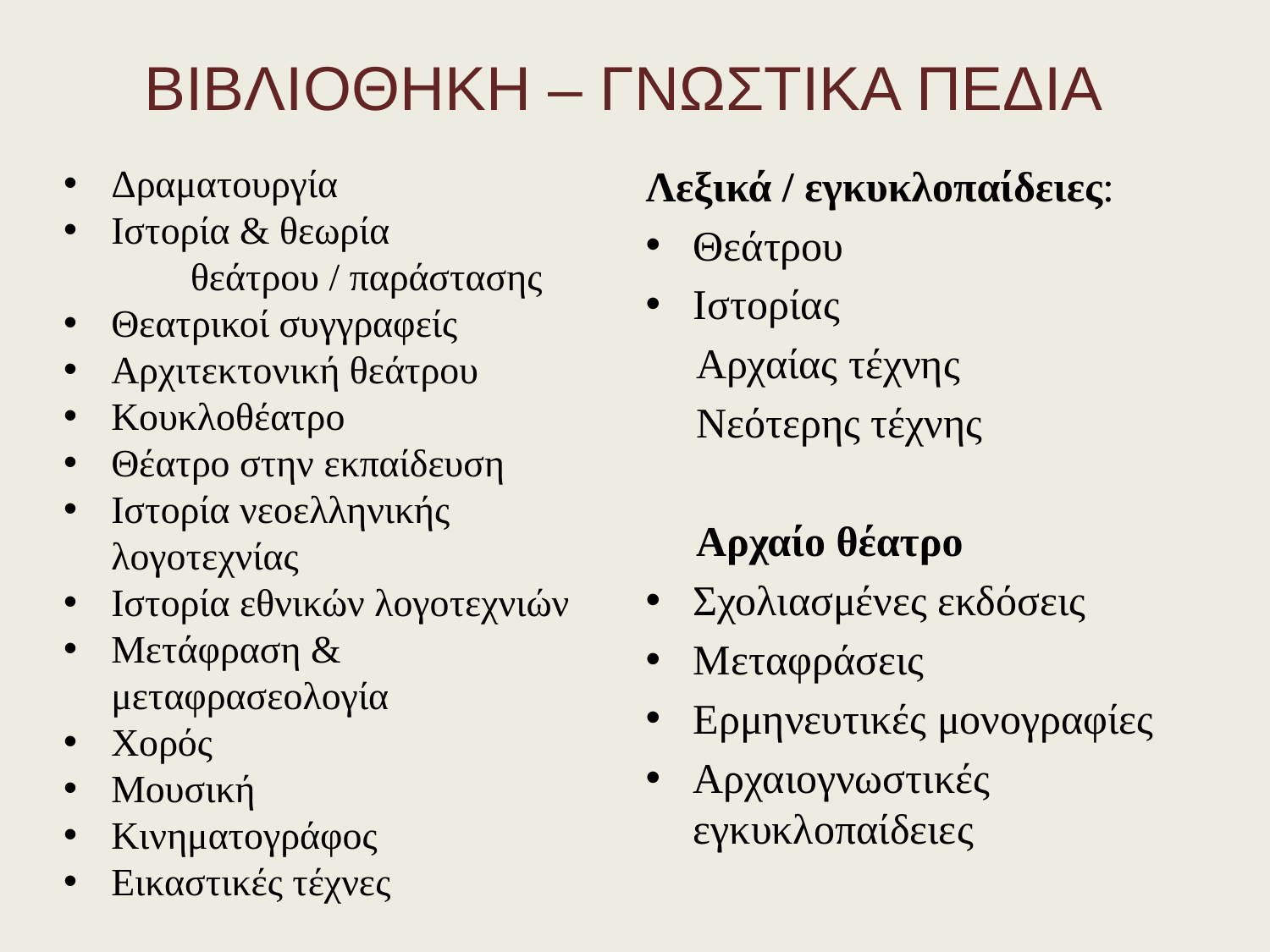

# ΒΙΒΛΙΟΘΗΚΗ – ΓΝΩΣΤΙΚΑ ΠΕΔΙΑ
Δραματουργία
Ιστορία & θεωρία
	θεάτρου / παράστασης
Θεατρικοί συγγραφείς
Αρχιτεκτονική θεάτρου
Κουκλοθέατρο
Θέατρο στην εκπαίδευση
Ιστορία νεοελληνικής λογοτεχνίας
Ιστορία εθνικών λογοτεχνιών
Μετάφραση & μεταφρασεολογία
Χορός
Μουσική
Κινηματογράφος
Εικαστικές τέχνες

Λεξικά / εγκυκλοπαίδειες:
Θεάτρου
Ιστορίας
Αρχαίας τέχνης
Νεότερης τέχνης

Αρχαίο θέατρο
Σχολιασμένες εκδόσεις
Μεταφράσεις
Ερμηνευτικές μονογραφίες
Αρχαιογνωστικές εγκυκλοπαίδειες